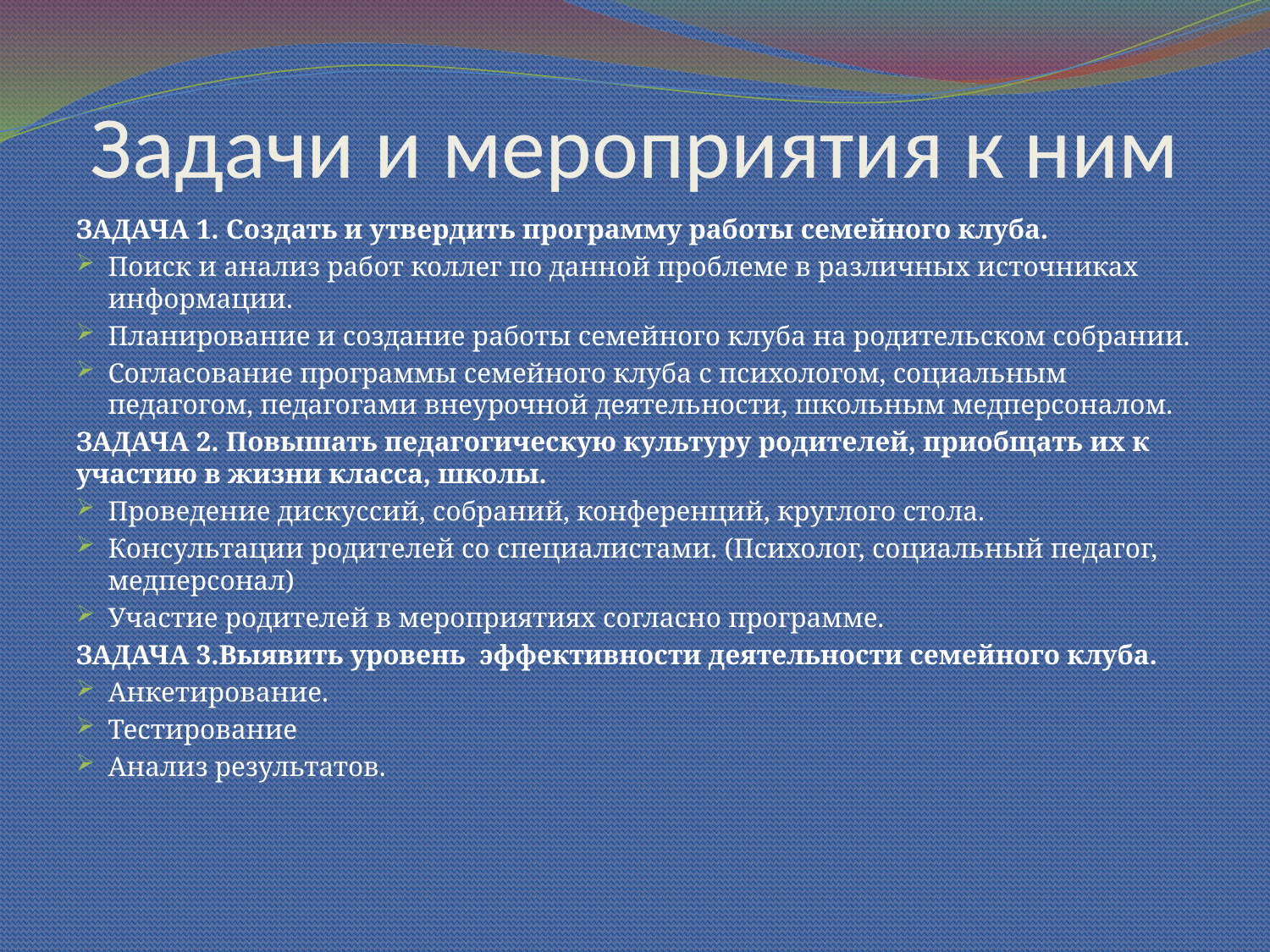

# Задачи и мероприятия к ним
ЗАДАЧА 1. Создать и утвердить программу работы семейного клуба.
Поиск и анализ работ коллег по данной проблеме в различных источниках информации.
Планирование и создание работы семейного клуба на родительском собрании.
Согласование программы семейного клуба с психологом, социальным педагогом, педагогами внеурочной деятельности, школьным медперсоналом.
ЗАДАЧА 2. Повышать педагогическую культуру родителей, приобщать их к участию в жизни класса, школы.
Проведение дискуссий, собраний, конференций, круглого стола.
Консультации родителей со специалистами. (Психолог, социальный педагог, медперсонал)
Участие родителей в мероприятиях согласно программе.
ЗАДАЧА 3.Выявить уровень  эффективности деятельности семейного клуба.
Анкетирование.
Тестирование
Анализ результатов.